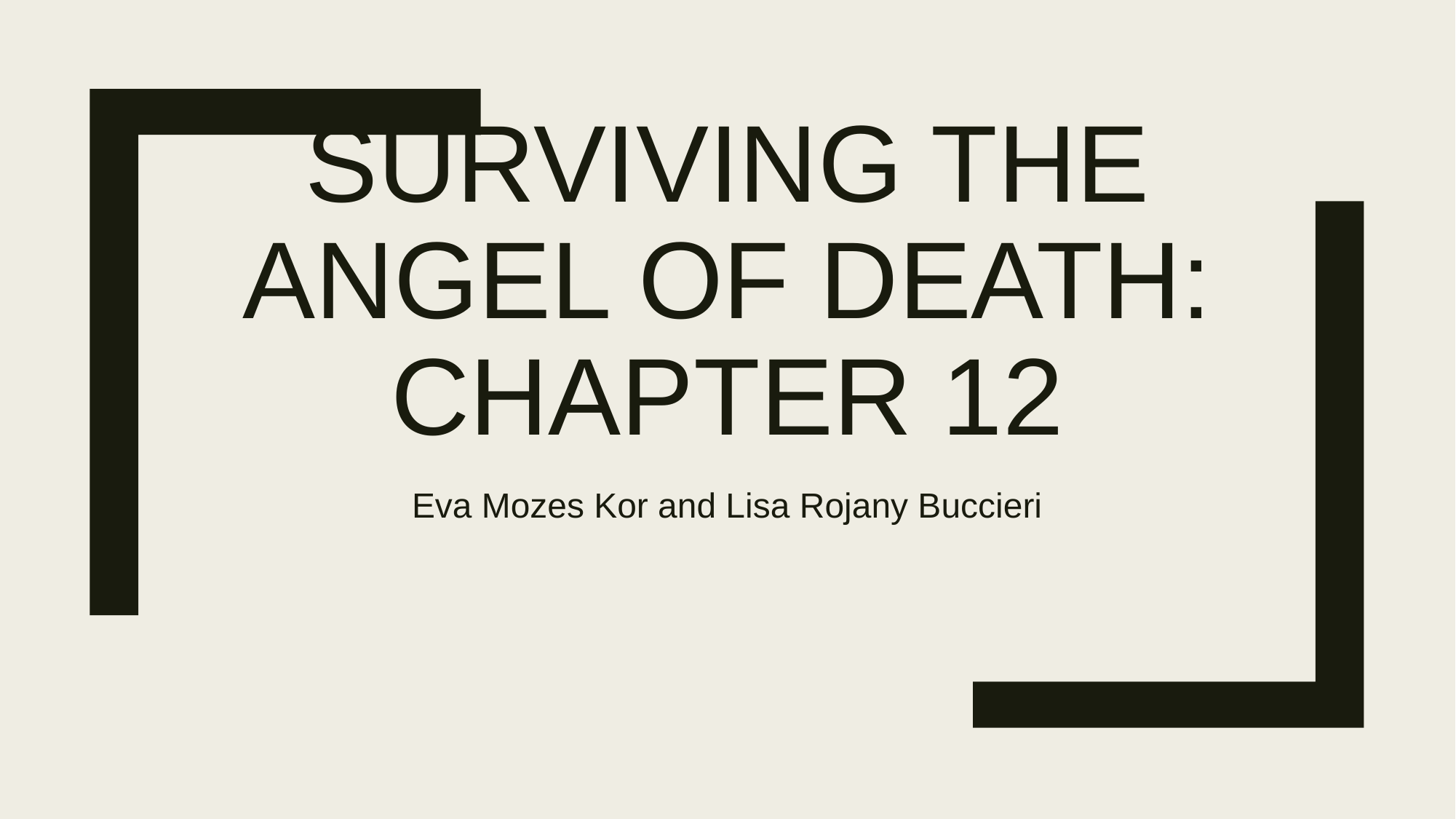

# Surviving the angel of death: Chapter 12
Eva Mozes Kor and Lisa Rojany Buccieri